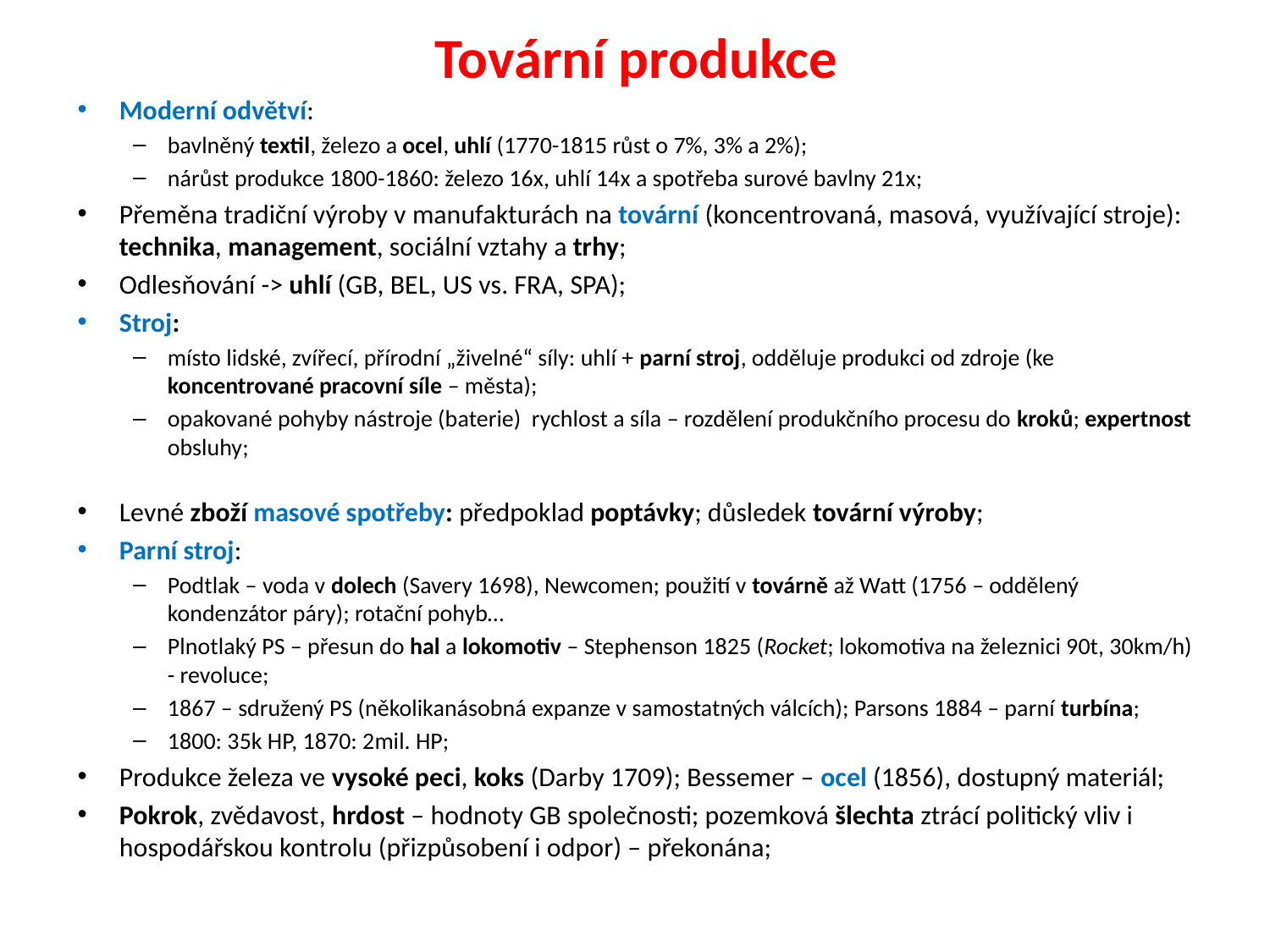

# Tovární produkce
Moderní odvětví:
bavlněný textil, železo a ocel, uhlí (1770-1815 růst o 7%, 3% a 2%);
nárůst produkce 1800-1860: železo 16x, uhlí 14x a spotřeba surové bavlny 21x;
Přeměna tradiční výroby v manufakturách na tovární (koncentrovaná, masová, využívající stroje): technika, management, sociální vztahy a trhy;
Odlesňování -> uhlí (GB, BEL, US vs. FRA, SPA);
Stroj:
místo lidské, zvířecí, přírodní „živelné“ síly: uhlí + parní stroj, odděluje produkci od zdroje (ke koncentrované pracovní síle – města);
opakované pohyby nástroje (baterie)  rychlost a síla – rozdělení produkčního procesu do kroků; expertnost obsluhy;

Levné zboží masové spotřeby: předpoklad poptávky; důsledek tovární výroby;
Parní stroj:
Podtlak – voda v dolech (Savery 1698), Newcomen; použití v továrně až Watt (1756 – oddělený kondenzátor páry); rotační pohyb…
Plnotlaký PS – přesun do hal a lokomotiv – Stephenson 1825 (Rocket; lokomotiva na železnici 90t, 30km/h) - revoluce;
1867 – sdružený PS (několikanásobná expanze v samostatných válcích); Parsons 1884 – parní turbína;
1800: 35k HP, 1870: 2mil. HP;
Produkce železa ve vysoké peci, koks (Darby 1709); Bessemer – ocel (1856), dostupný materiál;
Pokrok, zvědavost, hrdost – hodnoty GB společnosti; pozemková šlechta ztrácí politický vliv i hospodářskou kontrolu (přizpůsobení i odpor) – překonána;